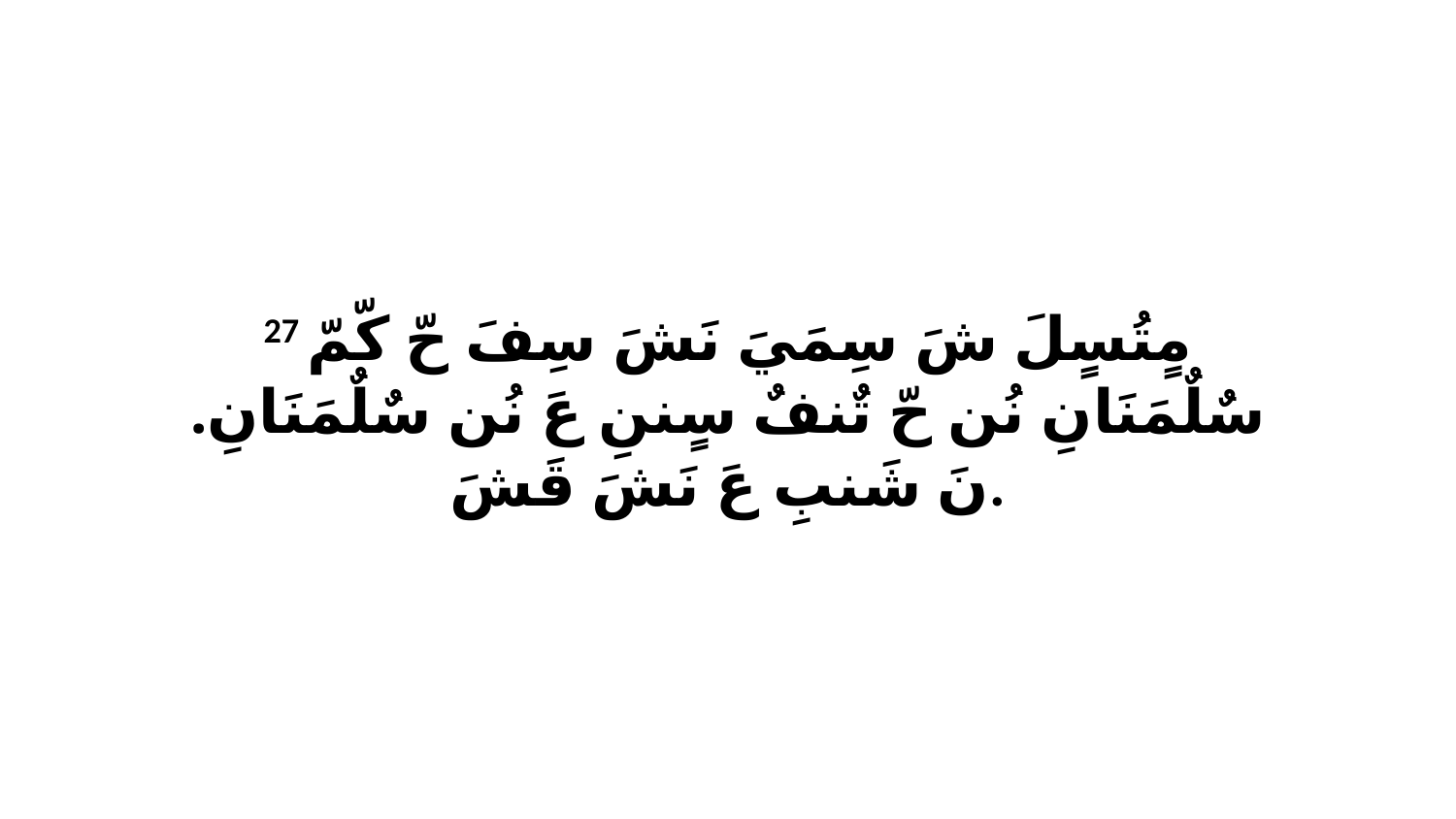

27 مٍتُسٍلَ شَ سِمَيَ نَشَ سِفَ حّ كّمّ سٌلٌمَنَانِ نُن حّ تٌنفٌ سٍننِ عَ نُن سٌلٌمَنَانِ. نَ شَنبِ عَ نَشَ قَشَ.